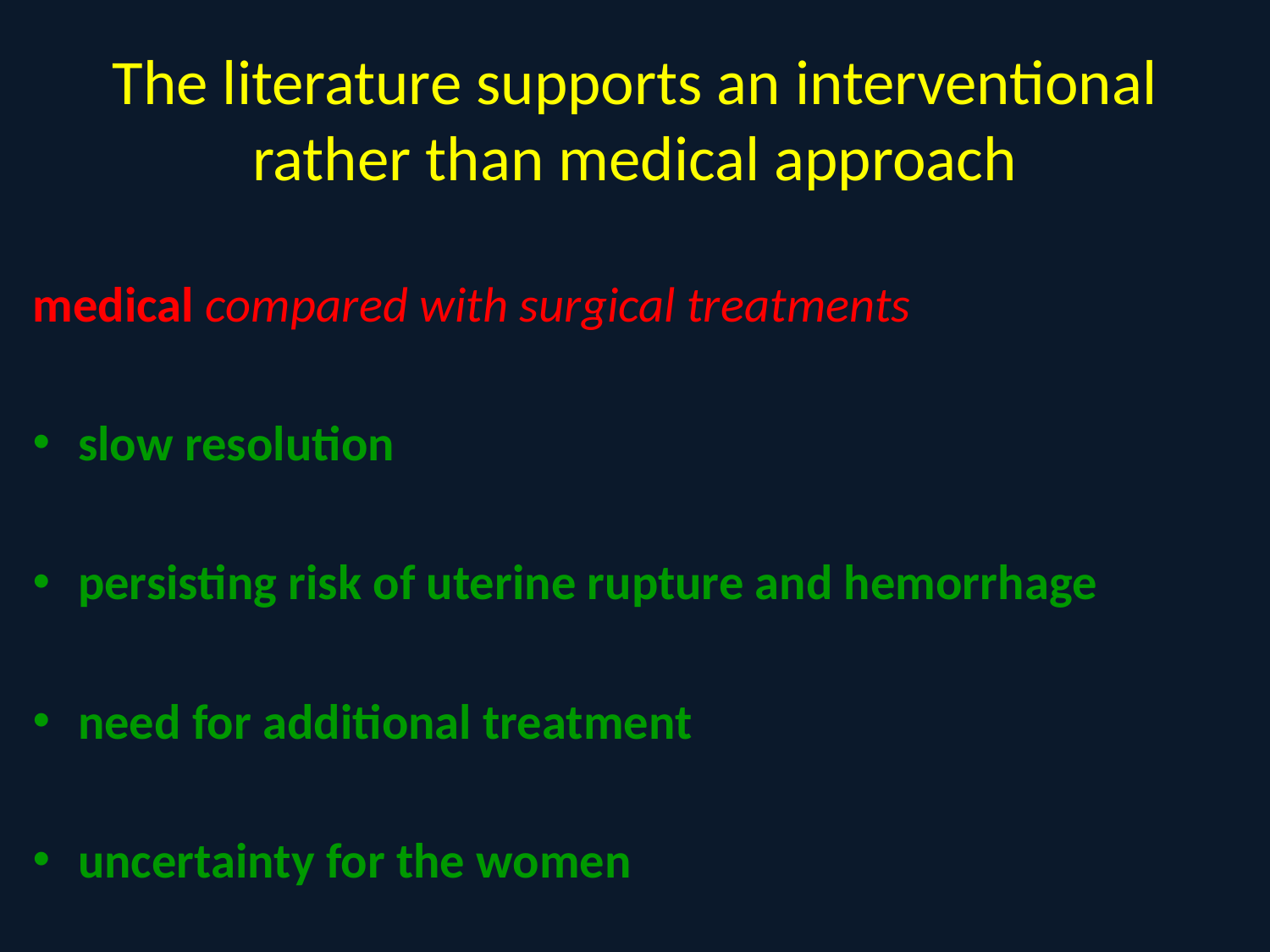

# The literature supports an interventional rather than medical approach
medical compared with surgical treatments

slow resolution

persisting risk of uterine rupture and hemorrhage

need for additional treatment

uncertainty for the women